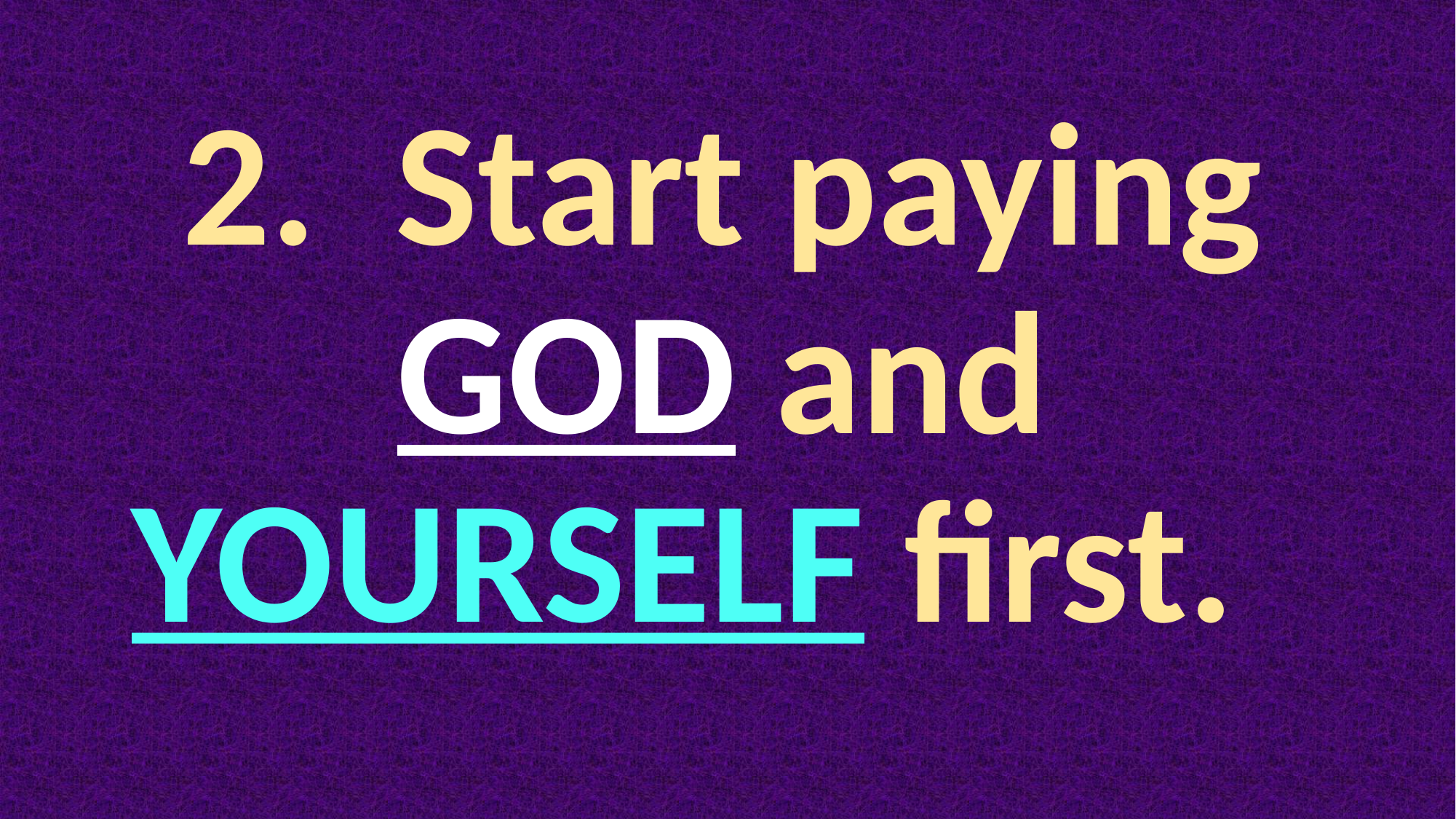

2.  Start paying GOD and YOURSELF first.